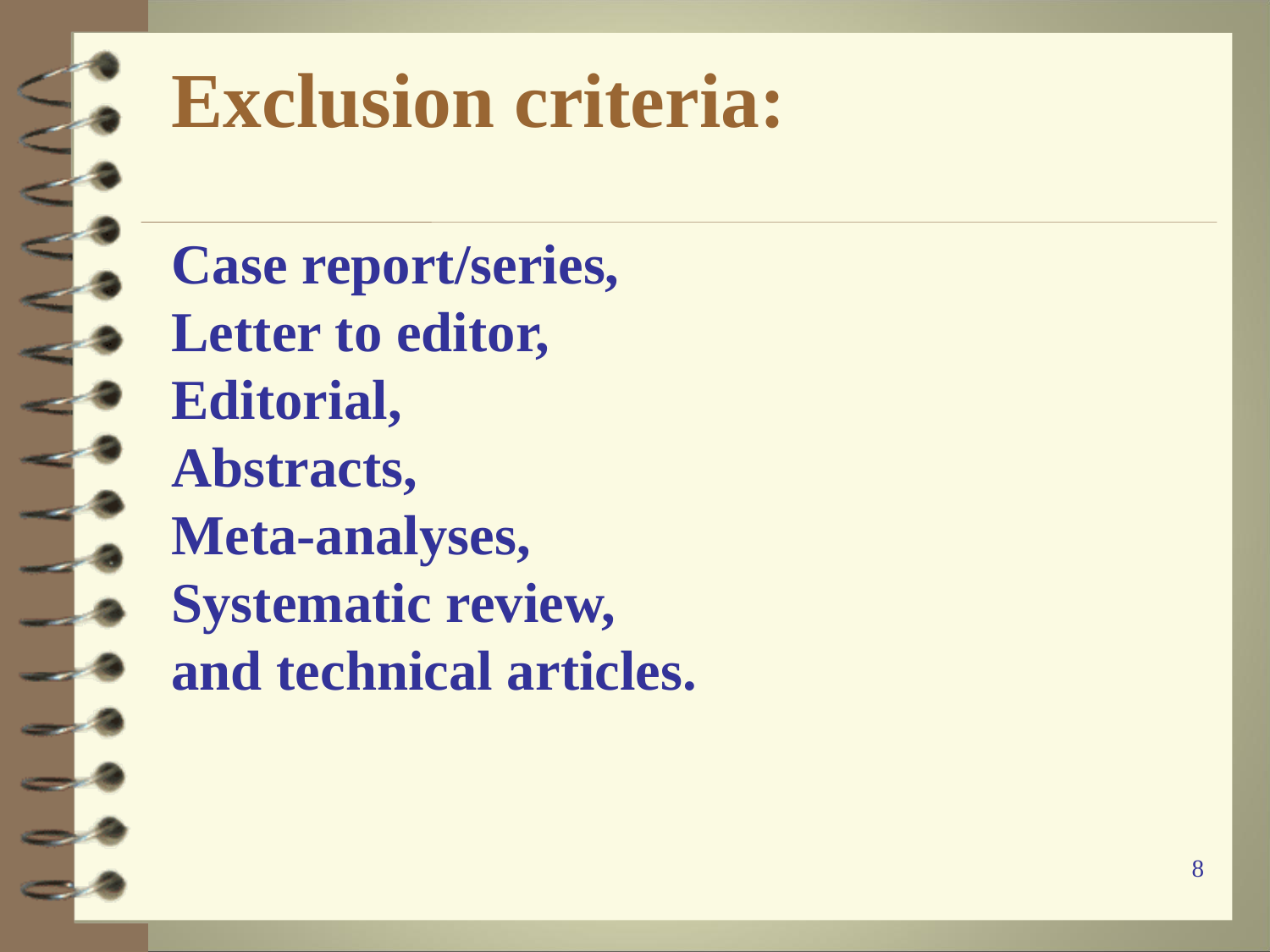

Exclusion criteria:
Case report/series,
Letter to editor,
Editorial,
Abstracts,
Meta-analyses,
Systematic review,
and technical articles.
8